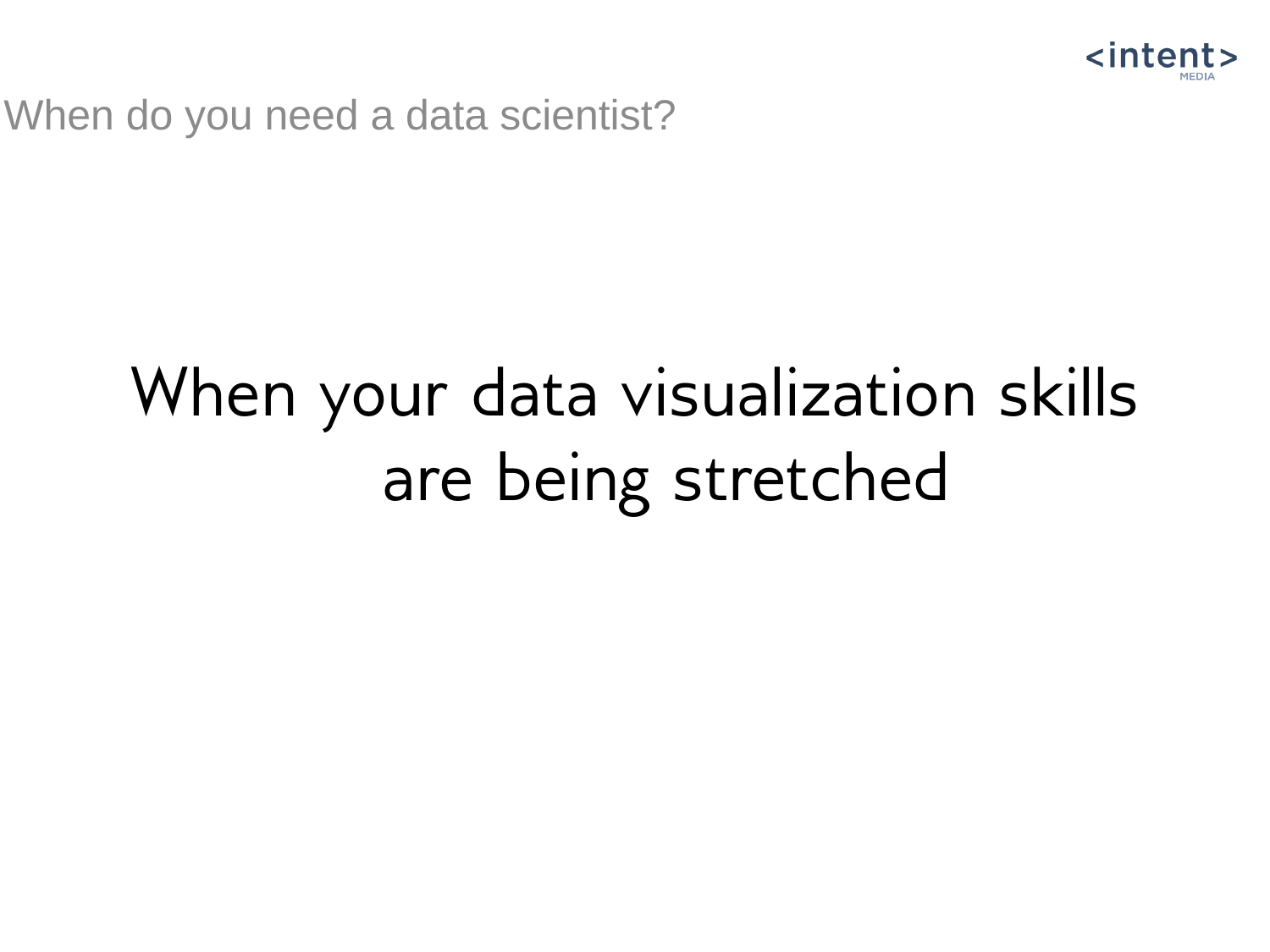

When do you need a data scientist?
# When your data visualization skills are being stretched